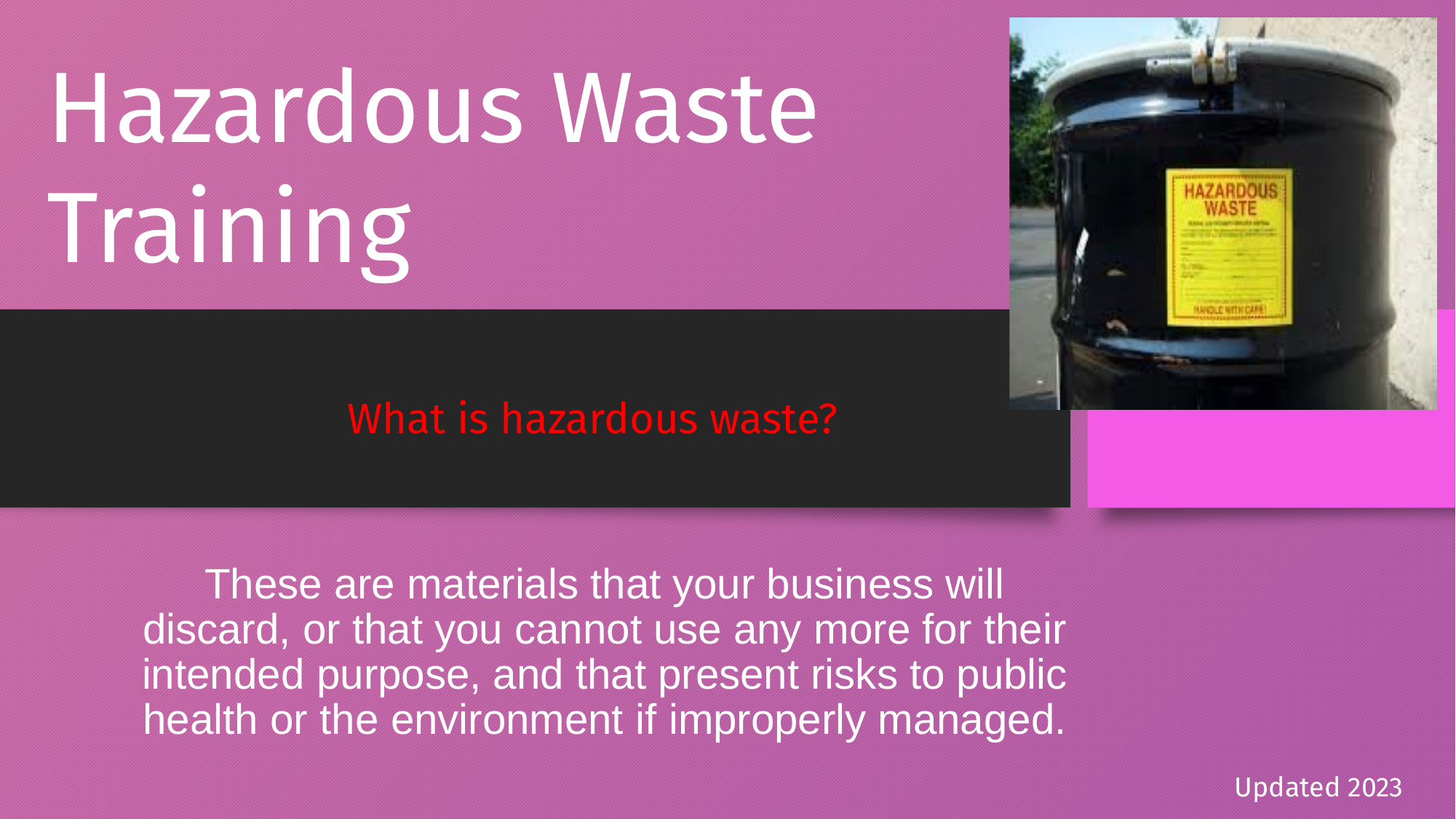

Hazardous Waste
Training
What is hazardous waste?

These are materials that your business will discard, or that you cannot use any more for their intended purpose, and that present risks to public health or the environment if improperly managed.
Updated 2023